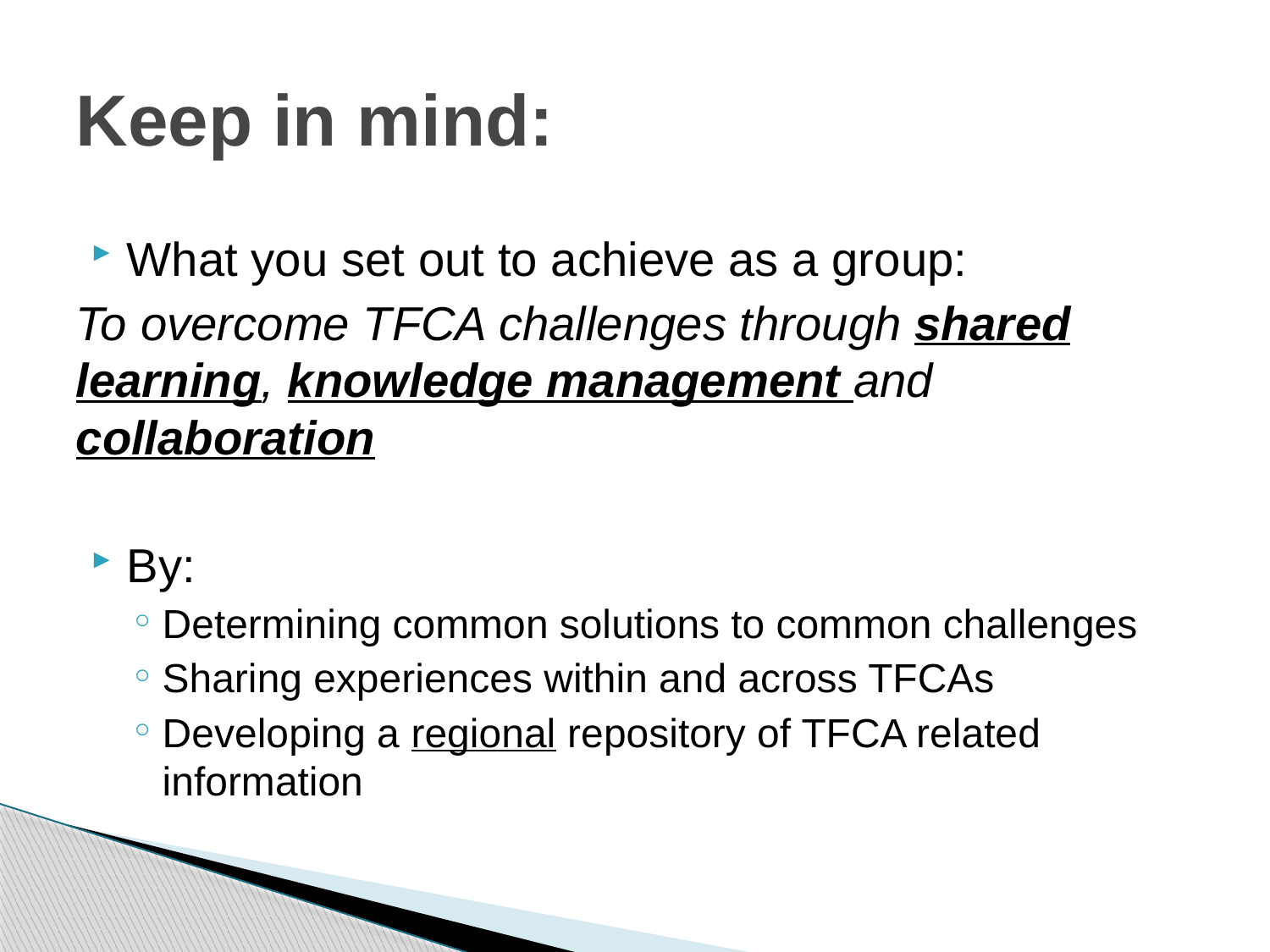

# Keep in mind:
What you set out to achieve as a group:
To overcome TFCA challenges through shared learning, knowledge management and collaboration

By:
Determining common solutions to common challenges
Sharing experiences within and across TFCAs
Developing a regional repository of TFCA related information